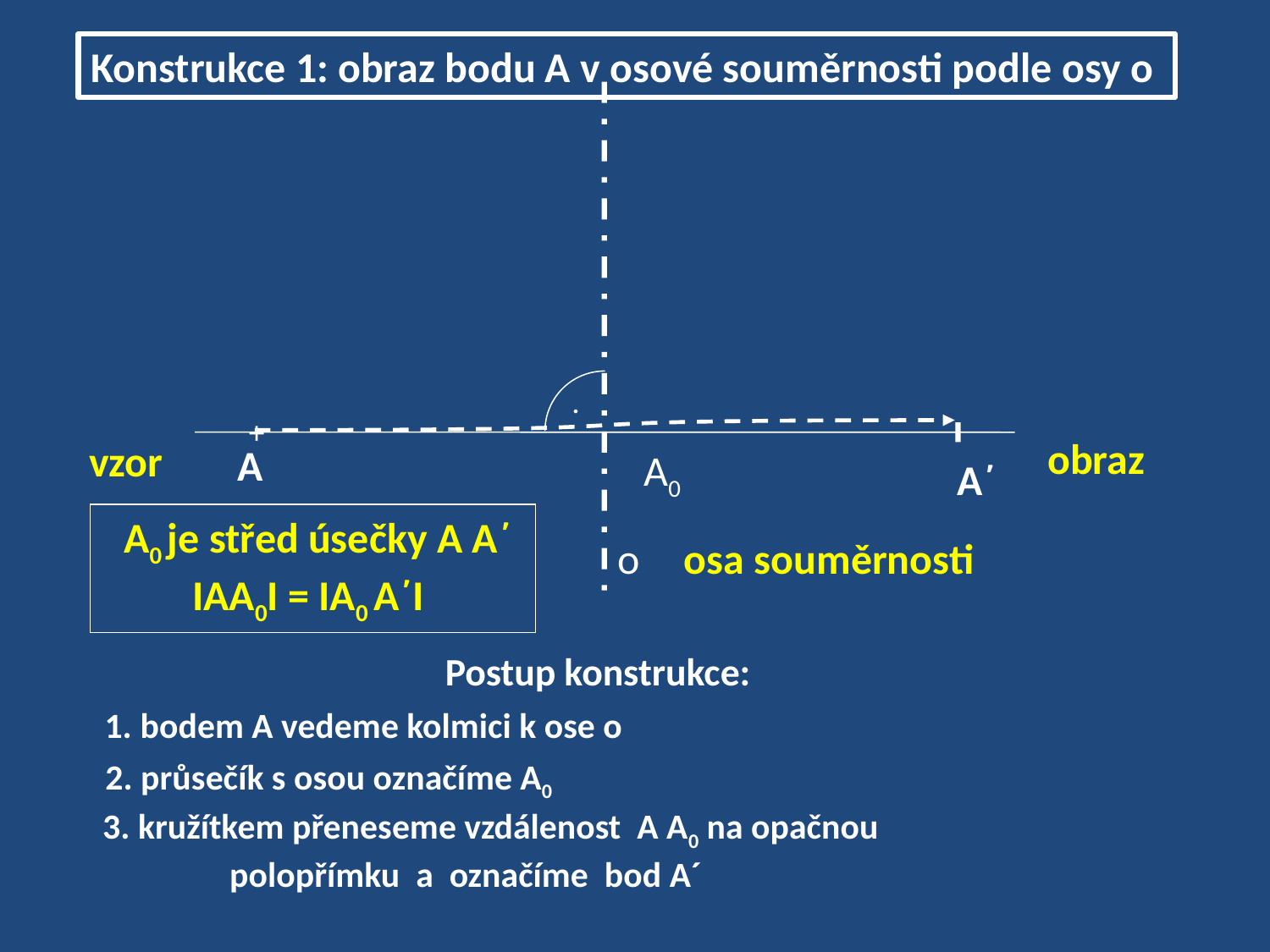

Konstrukce 1: obraz bodu A v osové souměrnosti podle osy o

  .
+

obraz
vzor

A
A0
A΄

 A0 je střed úsečky A A΄
IAA0I = IA0 A΄I
o
osa souměrnosti
Postup konstrukce:
 bodem A vedeme kolmici k ose o
2. průsečík s osou označíme A0
3. kružítkem přeneseme vzdálenost  A A0 na opačnou 	polopřímku  a  označíme  bod A´